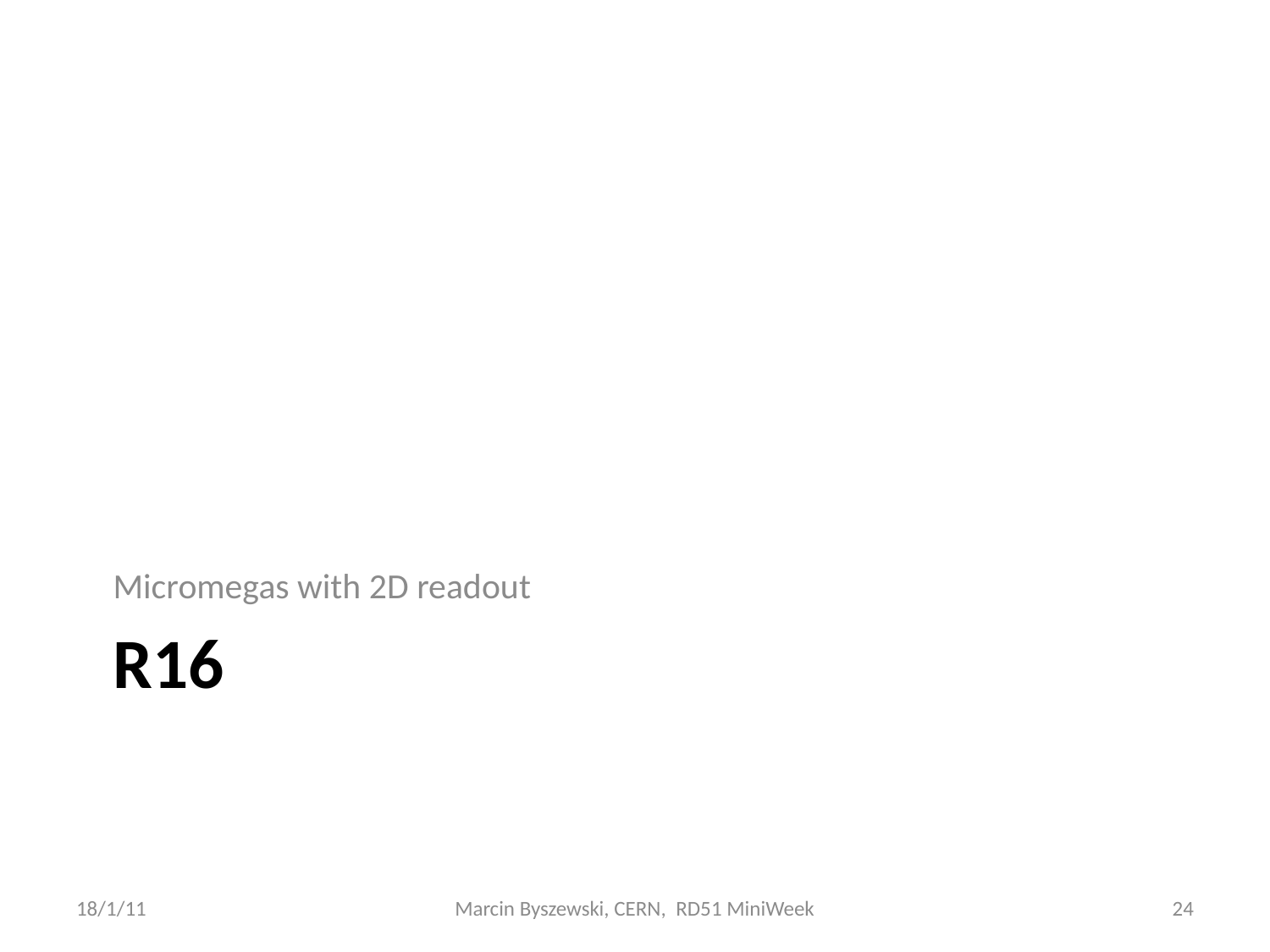

Micromegas with 2D readout
# R16
18/1/11
Marcin Byszewski, CERN,  RD51 MiniWeek
24